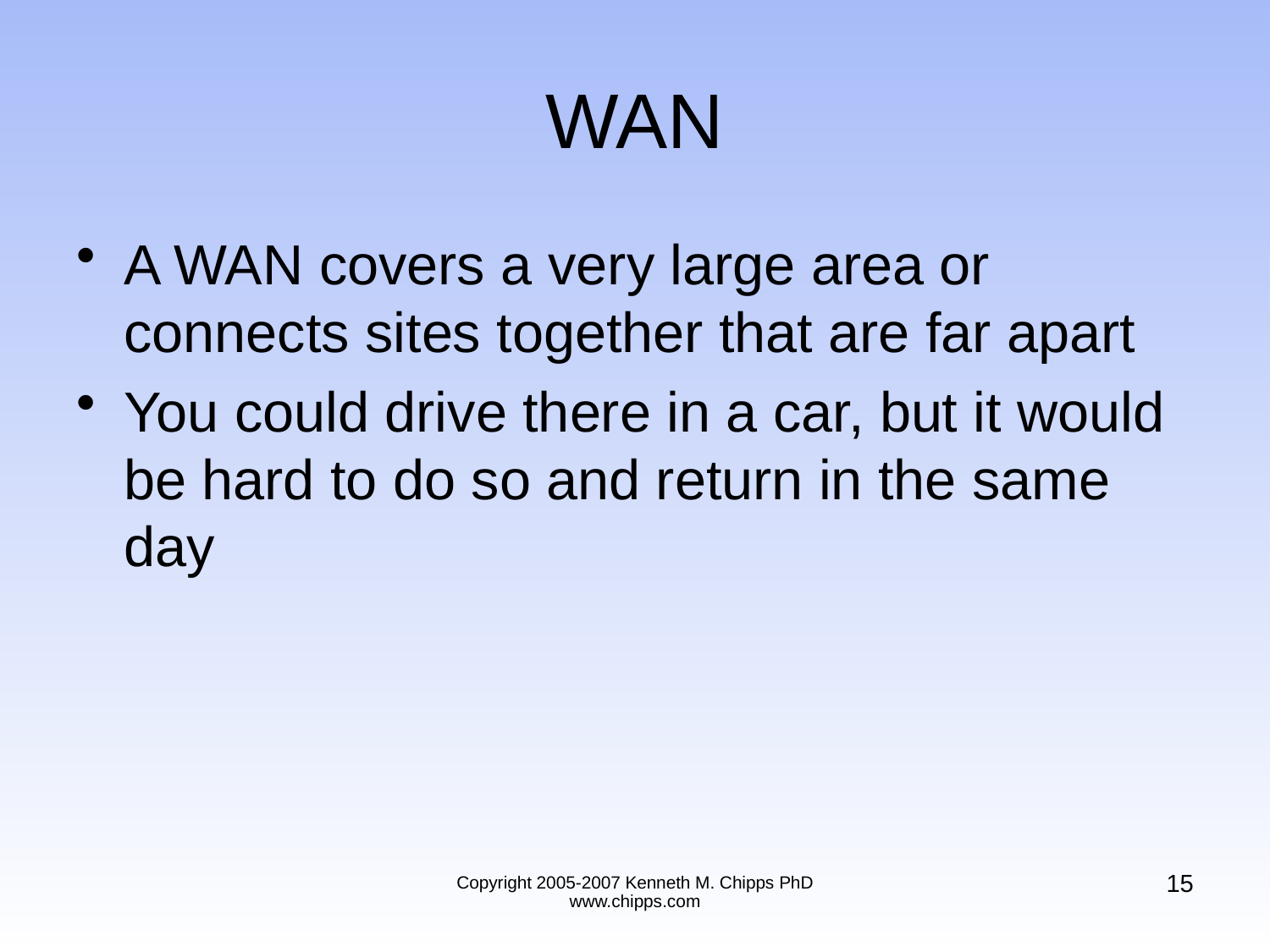

# WAN
A WAN covers a very large area or connects sites together that are far apart
You could drive there in a car, but it would be hard to do so and return in the same day
15
Copyright 2005-2007 Kenneth M. Chipps PhD www.chipps.com